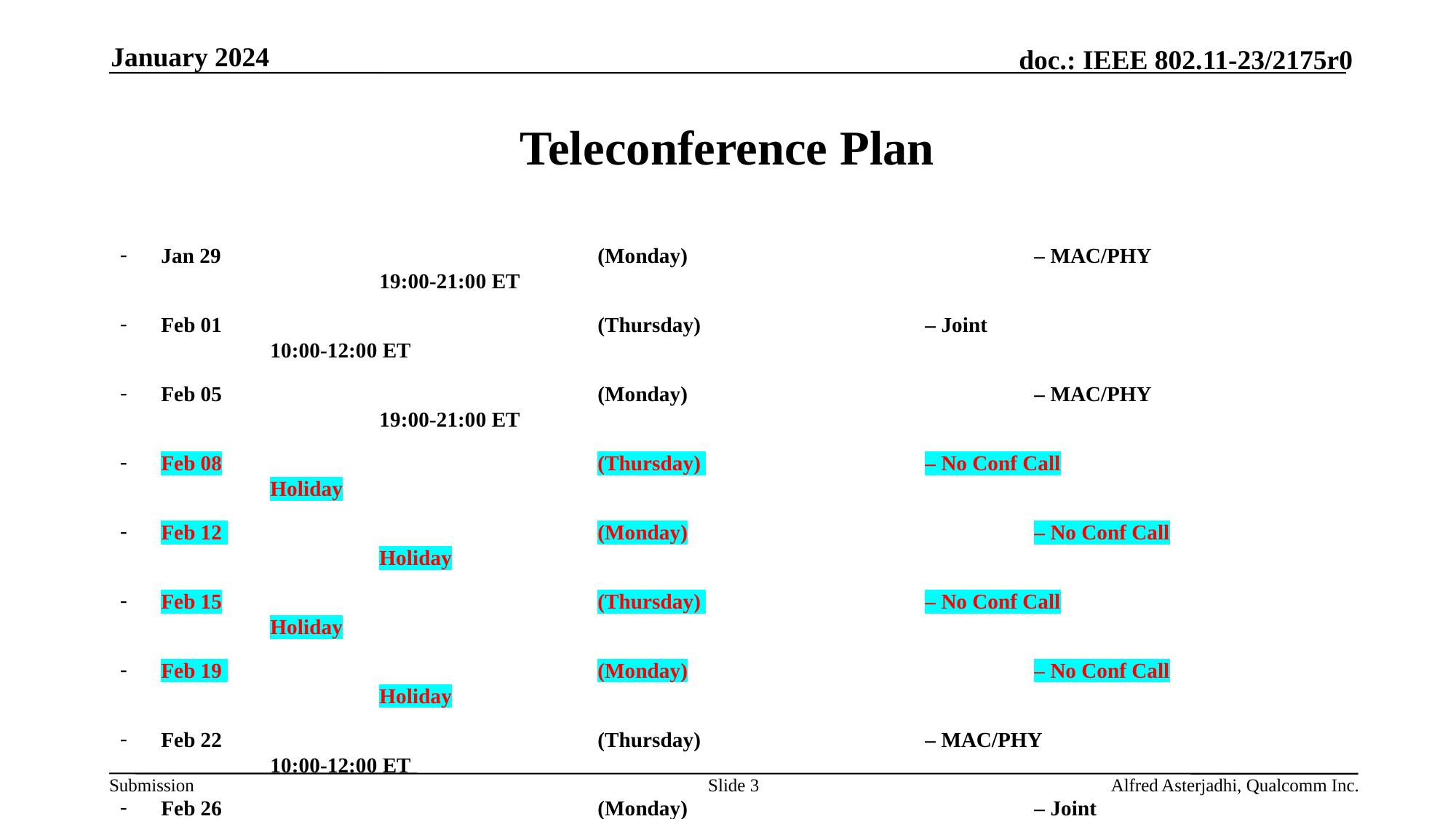

January 2024
# Teleconference Plan
Jan 29 				(Monday)				– MAC/PHY			19:00-21:00 ET
Feb 01				(Thursday) 			– Joint				10:00-12:00 ET
Feb 05 				(Monday)				– MAC/PHY			19:00-21:00 ET
Feb 08				(Thursday) 			– No Conf Call			Holiday
Feb 12 				(Monday)				– No Conf Call			Holiday
Feb 15				(Thursday) 			– No Conf Call			Holiday
Feb 19 				(Monday)				– No Conf Call			Holiday
Feb 22				(Thursday) 			– MAC/PHY			10:00-12:00 ET
Feb 26 				(Monday)				– Joint 				19:00-21:00 ET
Feb 29				(Thursday) 			– MAC/PHY			10:00-12:00 ET
Mar 04 			(Monday)				– MAC/PHY			19:00-21:00 ET
Mar 07			(Thursday) 			– Joint 				10:00-12:00 ET

Slide 3
Alfred Asterjadhi, Qualcomm Inc.